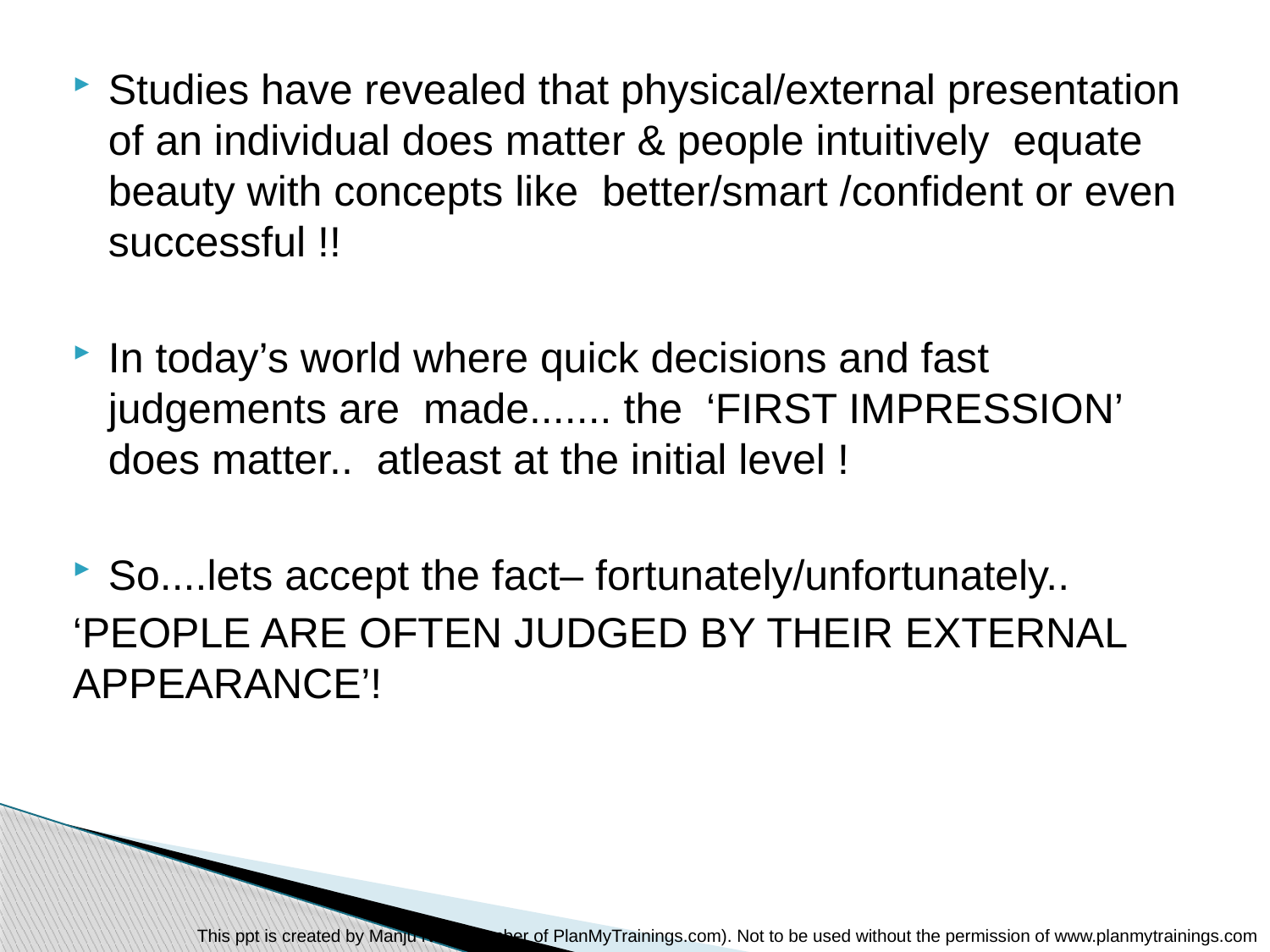

Studies have revealed that physical/external presentation of an individual does matter & people intuitively  equate beauty with concepts like  better/smart /confident or even successful !!

In today’s world where quick decisions and fast judgements are  made....... the  ‘FIRST IMPRESSION’  does matter..  atleast at the initial level !

So....lets accept the fact– fortunately/unfortunately..
‘PEOPLE ARE OFTEN JUDGED BY THEIR EXTERNAL APPEARANCE’!

This ppt is created by Manju Nair (member of PlanMyTrainings.com). Not to be used without the permission of www.planmytrainings.com